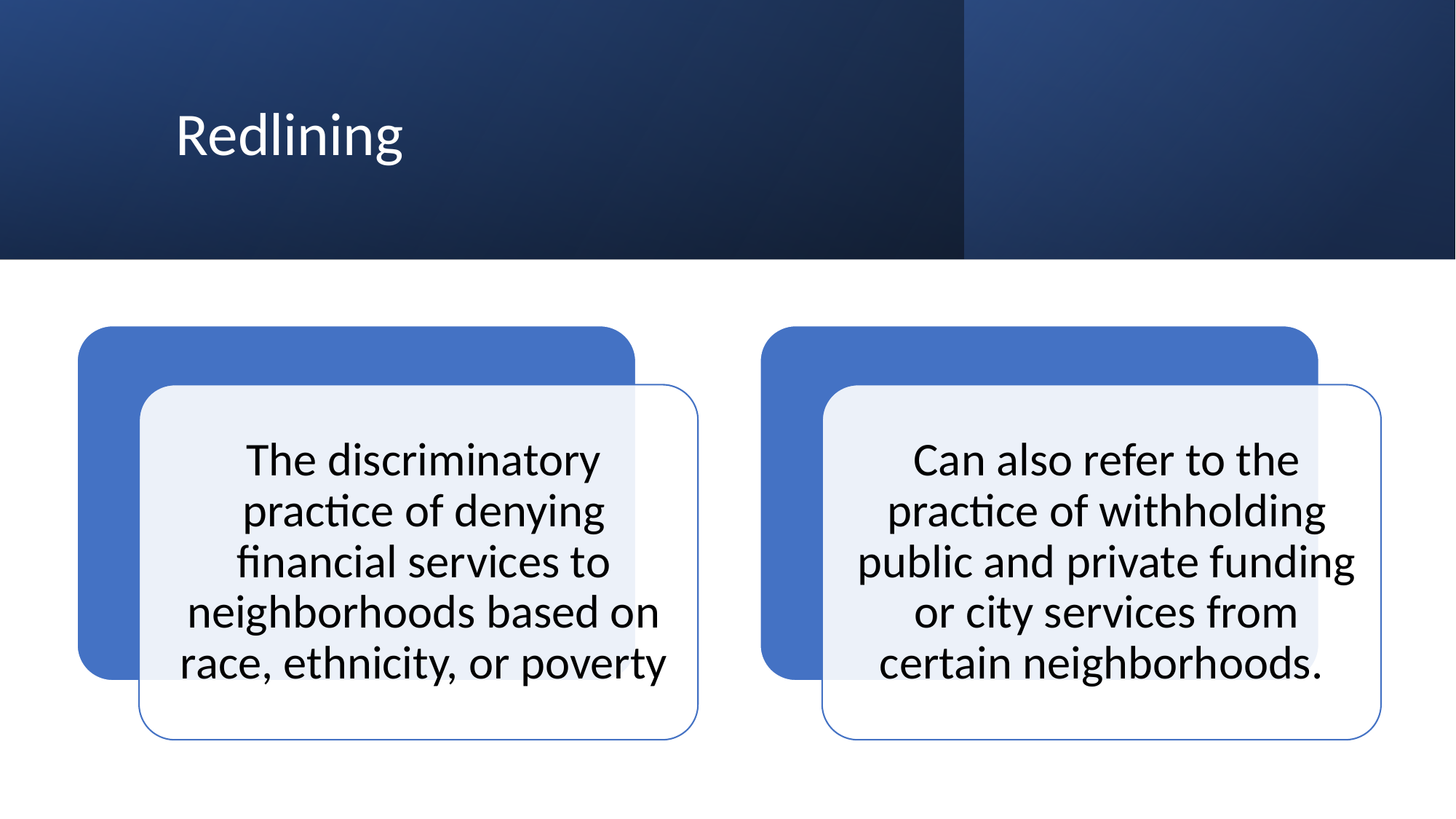

# Redlining
The discriminatory practice of denying financial services to neighborhoods based on race, ethnicity, or poverty
Can also refer to the practice of withholding public and private funding or city services from certain neighborhoods.